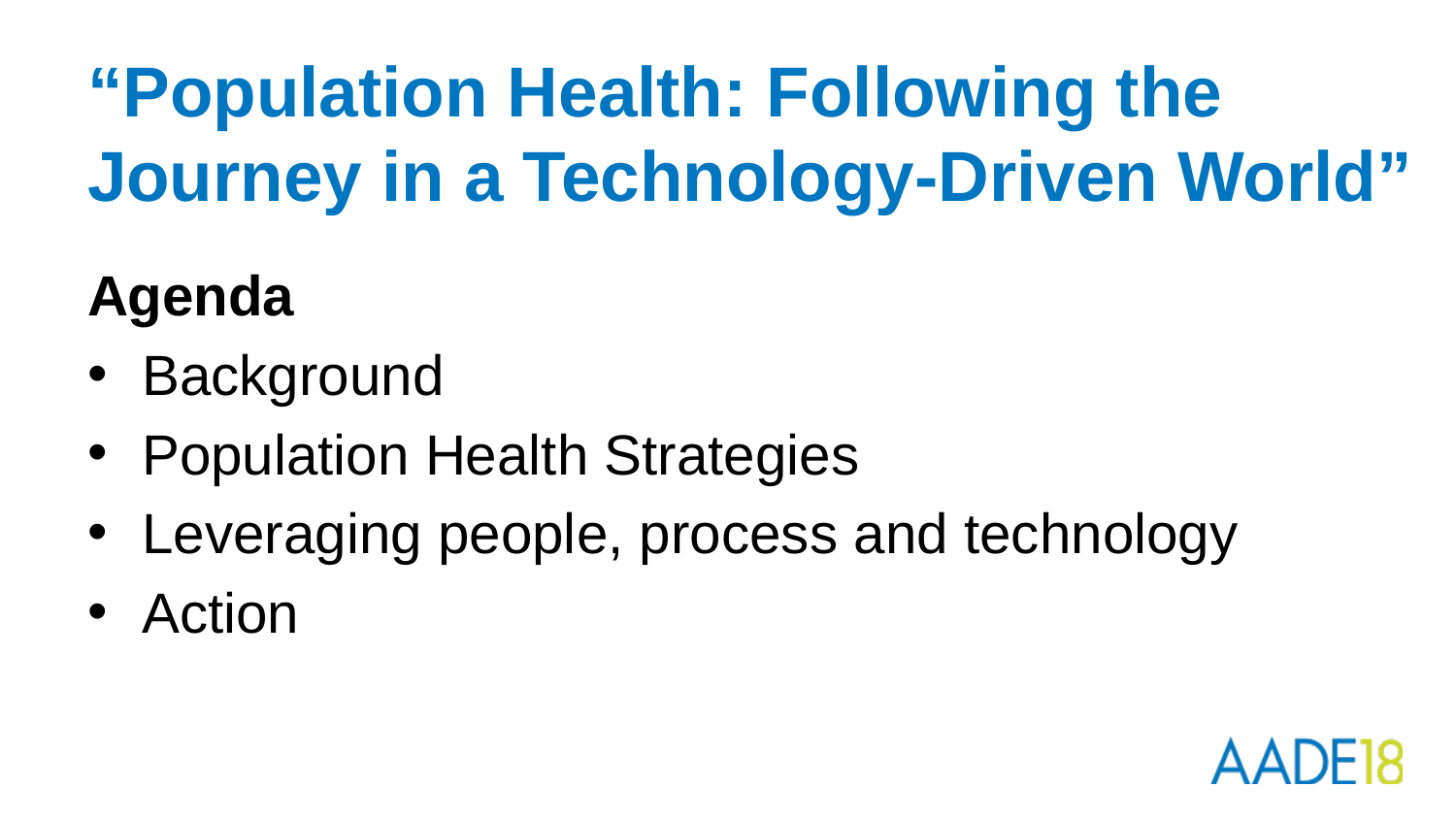

# “Population Health: Following the Journey in a Technology-Driven World”
Agenda
Background
Population Health Strategies
Leveraging people, process and technology
Action